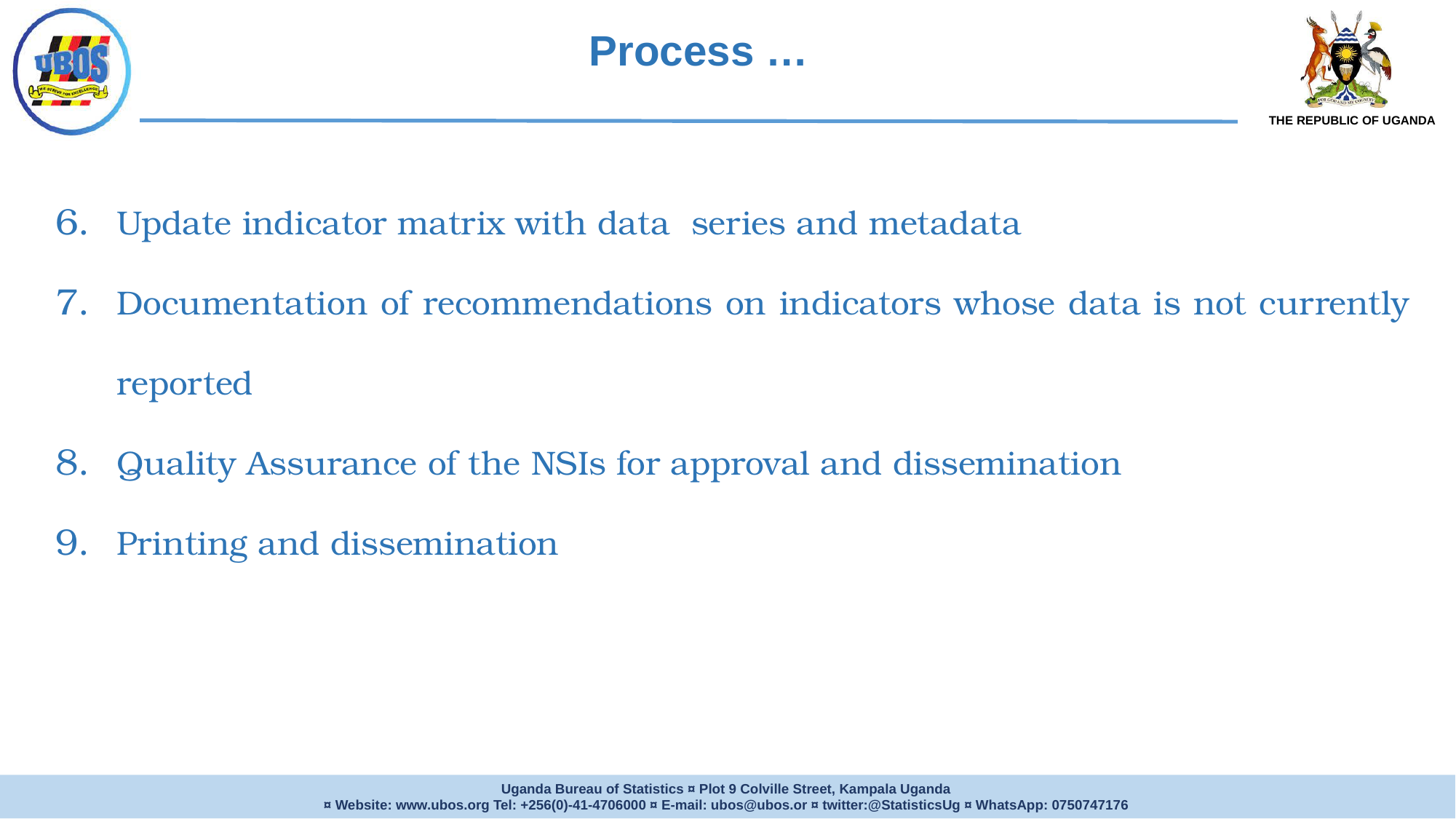

Process …
Update indicator matrix with data  series and metadata
Documentation of recommendations on indicators whose data is not currently reported
Quality Assurance of the NSIs for approval and dissemination
Printing and dissemination